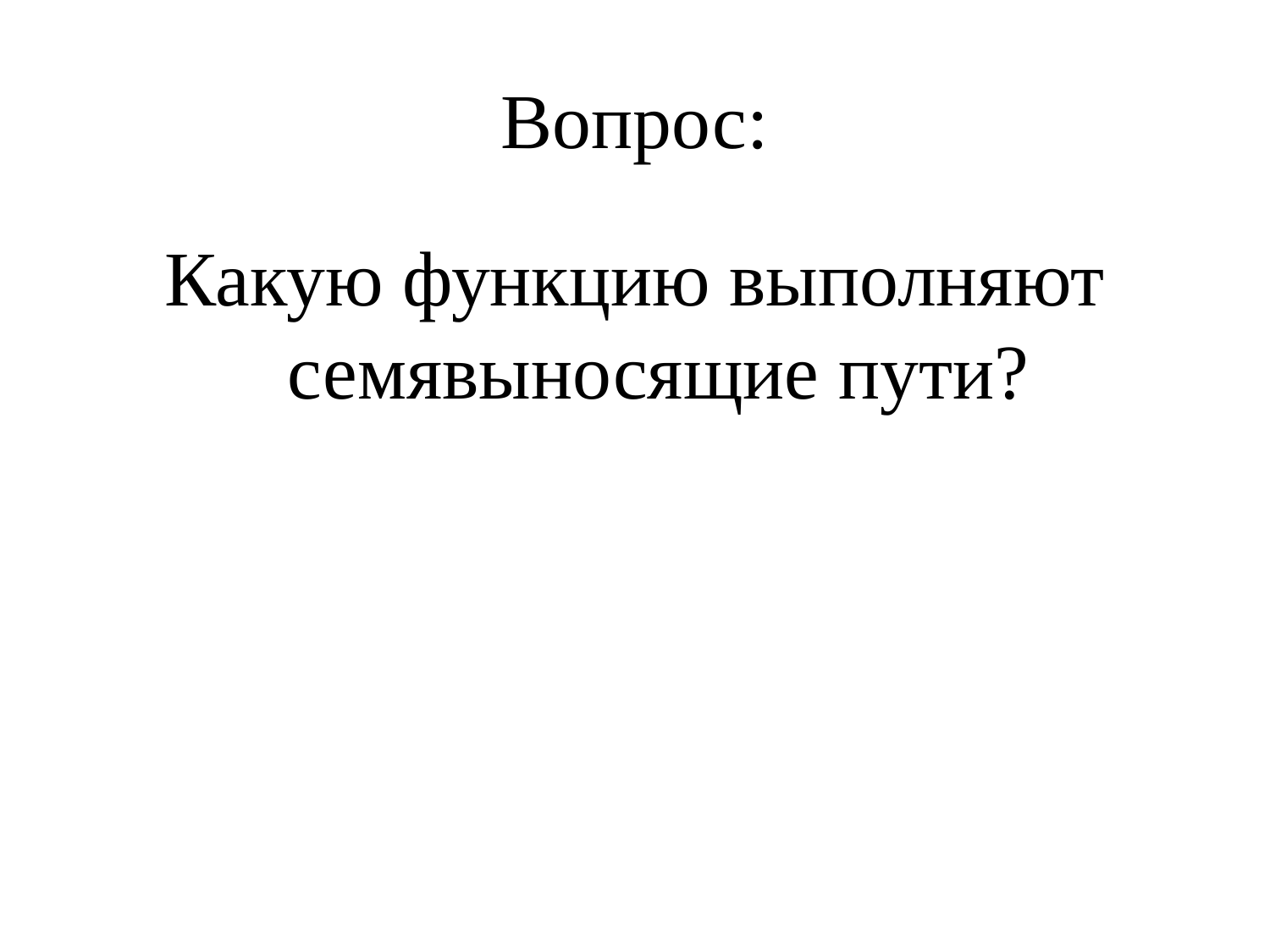

# Вопрос:
Какую функцию выполняют семявыносящие пути?